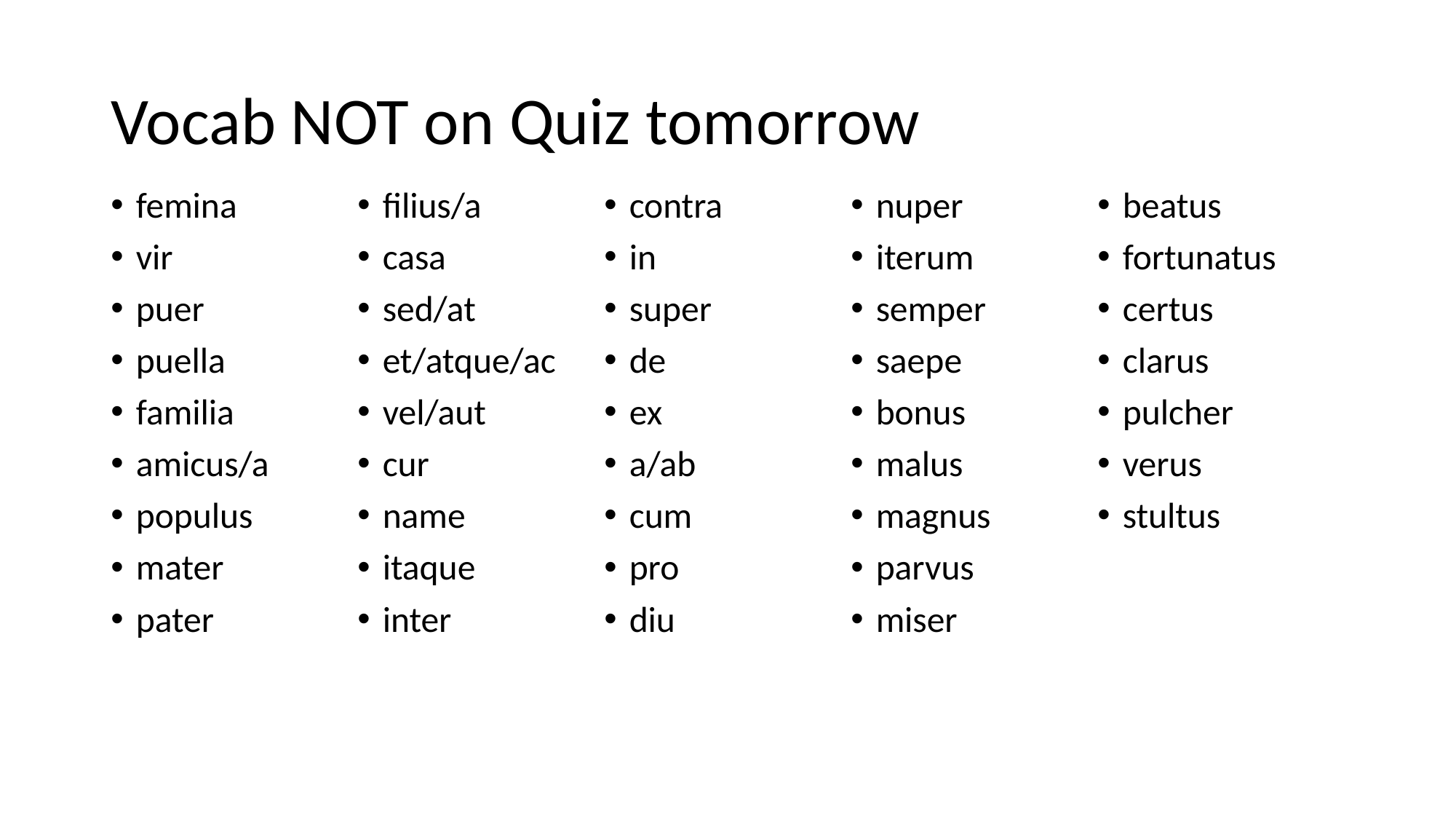

# Vocab NOT on Quiz tomorrow
femina
vir
puer
puella
familia
amicus/a
populus
mater
pater
filius/a
casa
sed/at
et/atque/ac
vel/aut
cur
name
itaque
inter
contra
in
super
de
ex
a/ab
cum
pro
diu
nuper
iterum
semper
saepe
bonus
malus
magnus
parvus
miser
beatus
fortunatus
certus
clarus
pulcher
verus
stultus